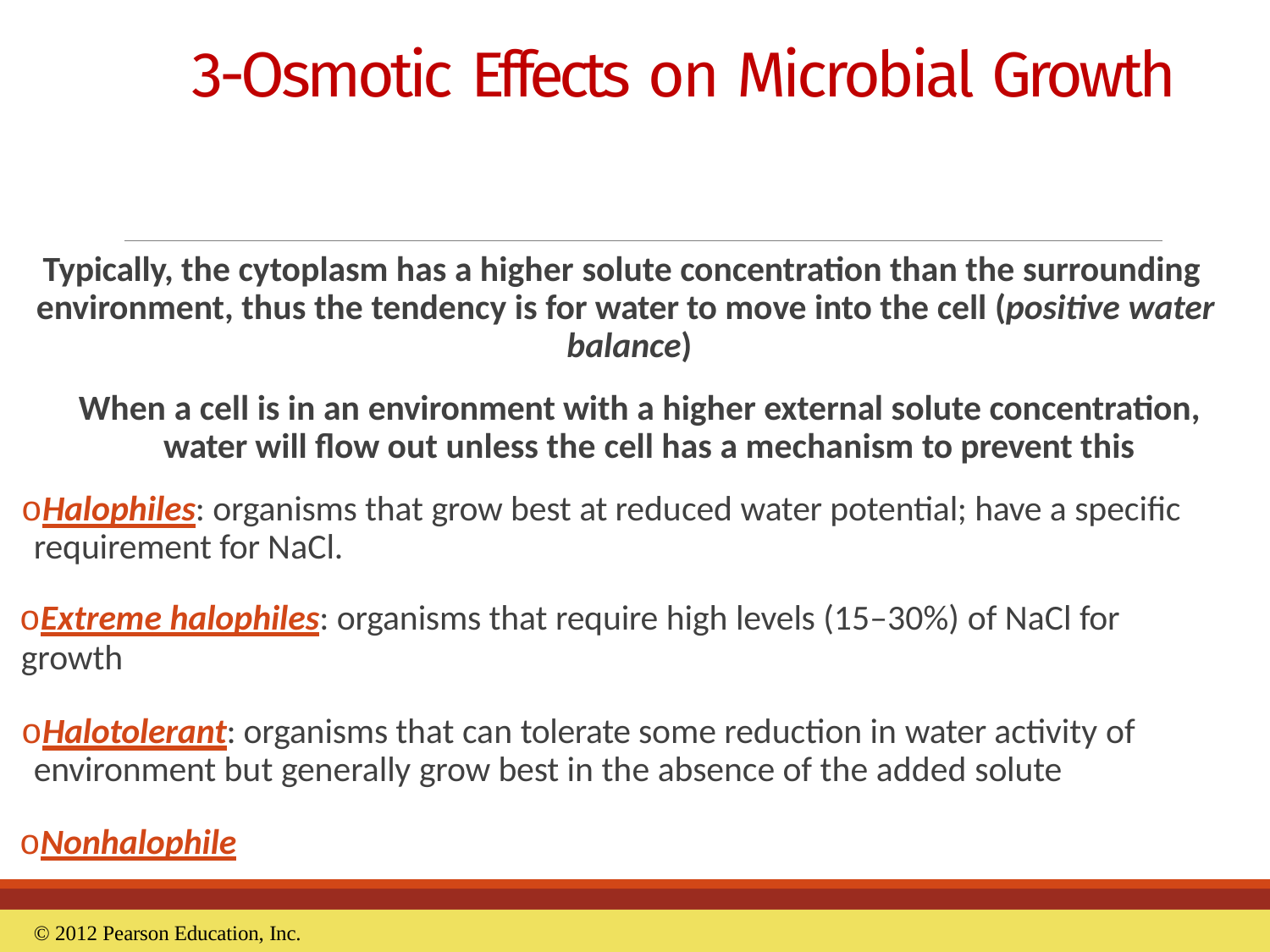

# 3-Osmotic Effects on Microbial Growth
Typically, the cytoplasm has a higher solute concentration than the surrounding  environment, thus the tendency is for water to move into the cell (positive water  balance)
When a cell is in an environment with a higher external solute concentration,  water will flow out unless the cell has a mechanism to prevent this
oHalophiles: organisms that grow best at reduced water potential; have a specific  requirement for NaCl.
oExtreme halophiles: organisms that require high levels (15–30%) of NaCl for
growth

oHalotolerant: organisms that can tolerate some reduction in water activity of  environment but generally grow best in the absence of the added solute
oNonhalophile

© 2012 Pearson Education, Inc.